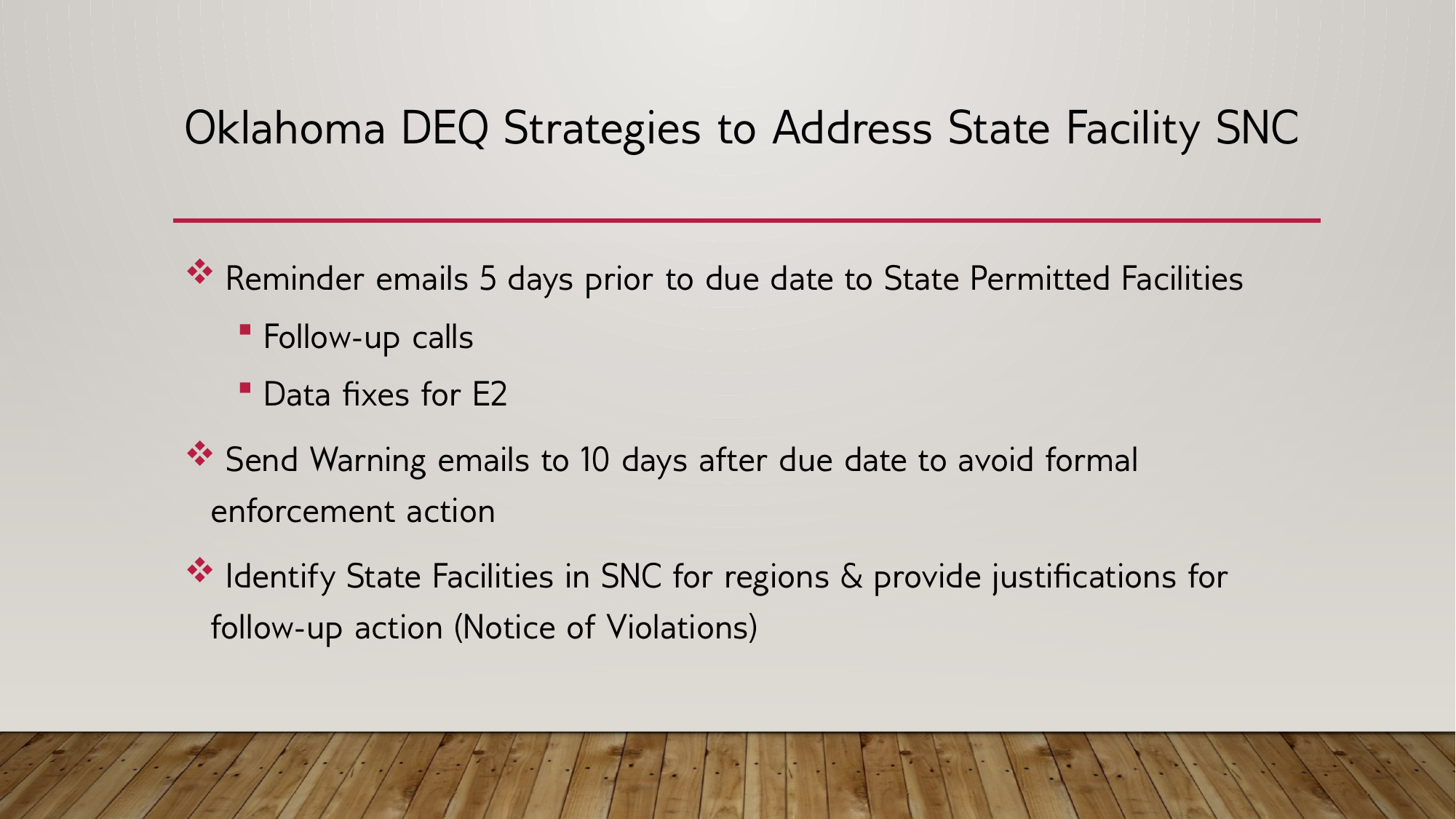

# Oklahoma DEQ Strategies to Address State Facility SNC
 Reminder emails 5 days prior to due date to State Permitted Facilities
Follow-up calls
Data fixes for E2
 Send Warning emails to 10 days after due date to avoid formal enforcement action
 Identify State Facilities in SNC for regions & provide justifications for follow-up action (Notice of Violations)